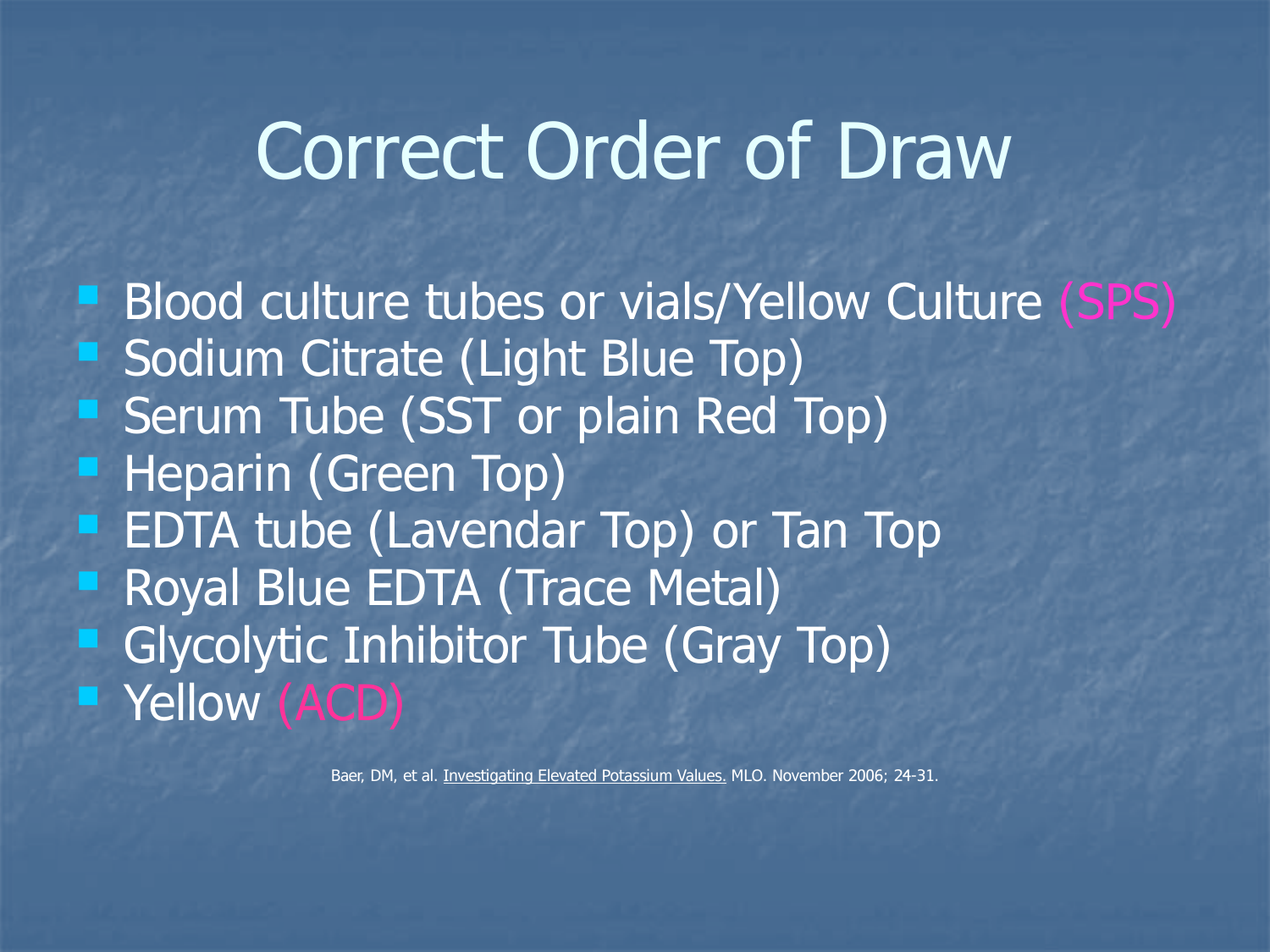

# Correct Order of Draw
Blood culture tubes or vials/Yellow Culture (SPS)
Sodium Citrate (Light Blue Top)
Serum Tube (SST or plain Red Top)
Heparin (Green Top)
EDTA tube (Lavendar Top) or Tan Top
Royal Blue EDTA (Trace Metal)
Glycolytic Inhibitor Tube (Gray Top)
Yellow (ACD)

Baer, DM, et al. Investigating Elevated Potassium Values. MLO. November 2006; 24-31.